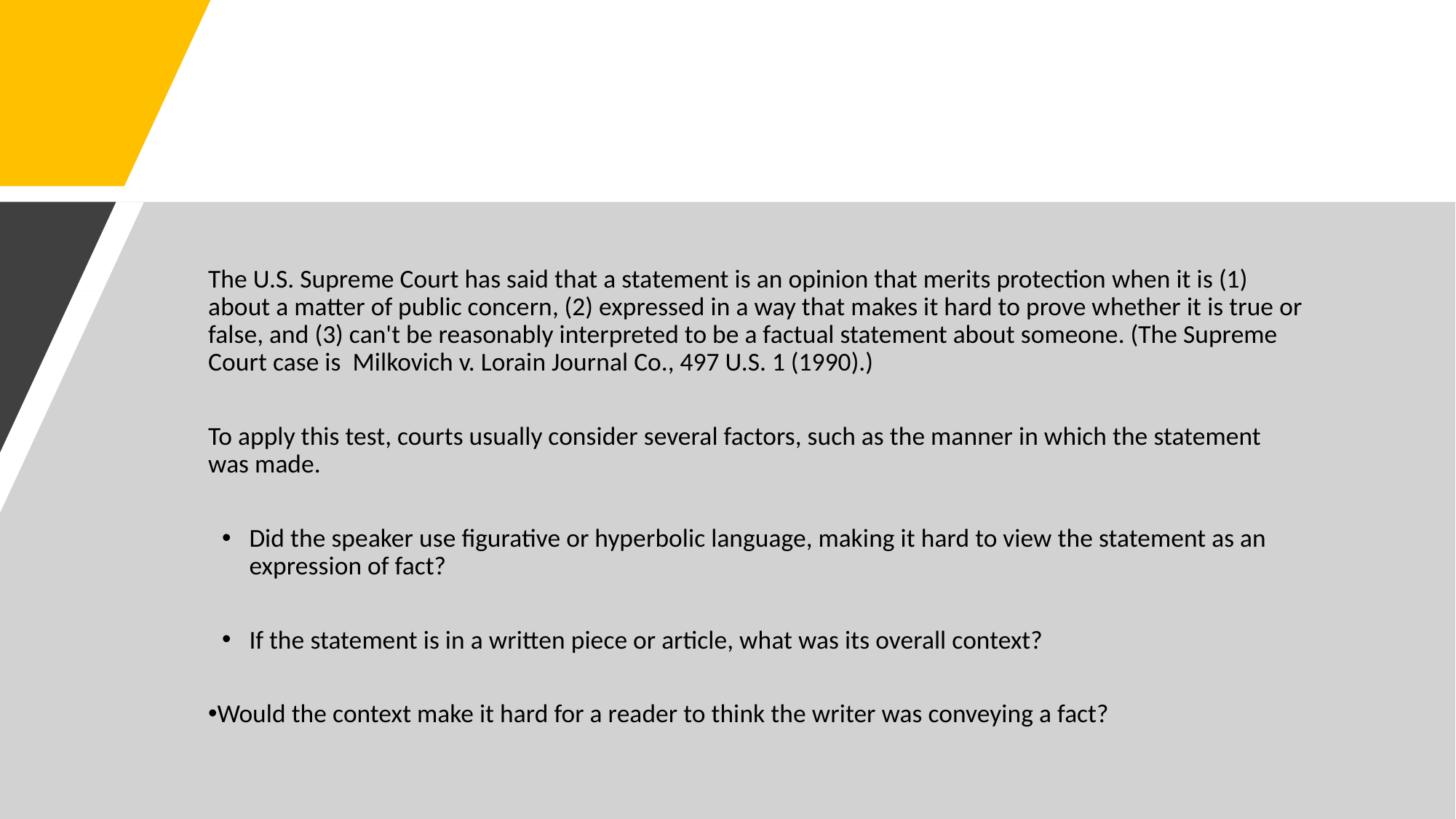

The U.S. Supreme Court has said that a statement is an opinion that merits protection when it is (1) about a matter of public concern, (2) expressed in a way that makes it hard to prove whether it is true or false, and (3) can't be reasonably interpreted to be a factual statement about someone. (The Supreme Court case is  Milkovich v. Lorain Journal Co., 497 U.S. 1 (1990).)

To apply this test, courts usually consider several factors, such as the manner in which the statement was made.

Did the speaker use figurative or hyperbolic language, making it hard to view the statement as an expression of fact?

If the statement is in a written piece or article, what was its overall context?

Would the context make it hard for a reader to think the writer was conveying a fact?